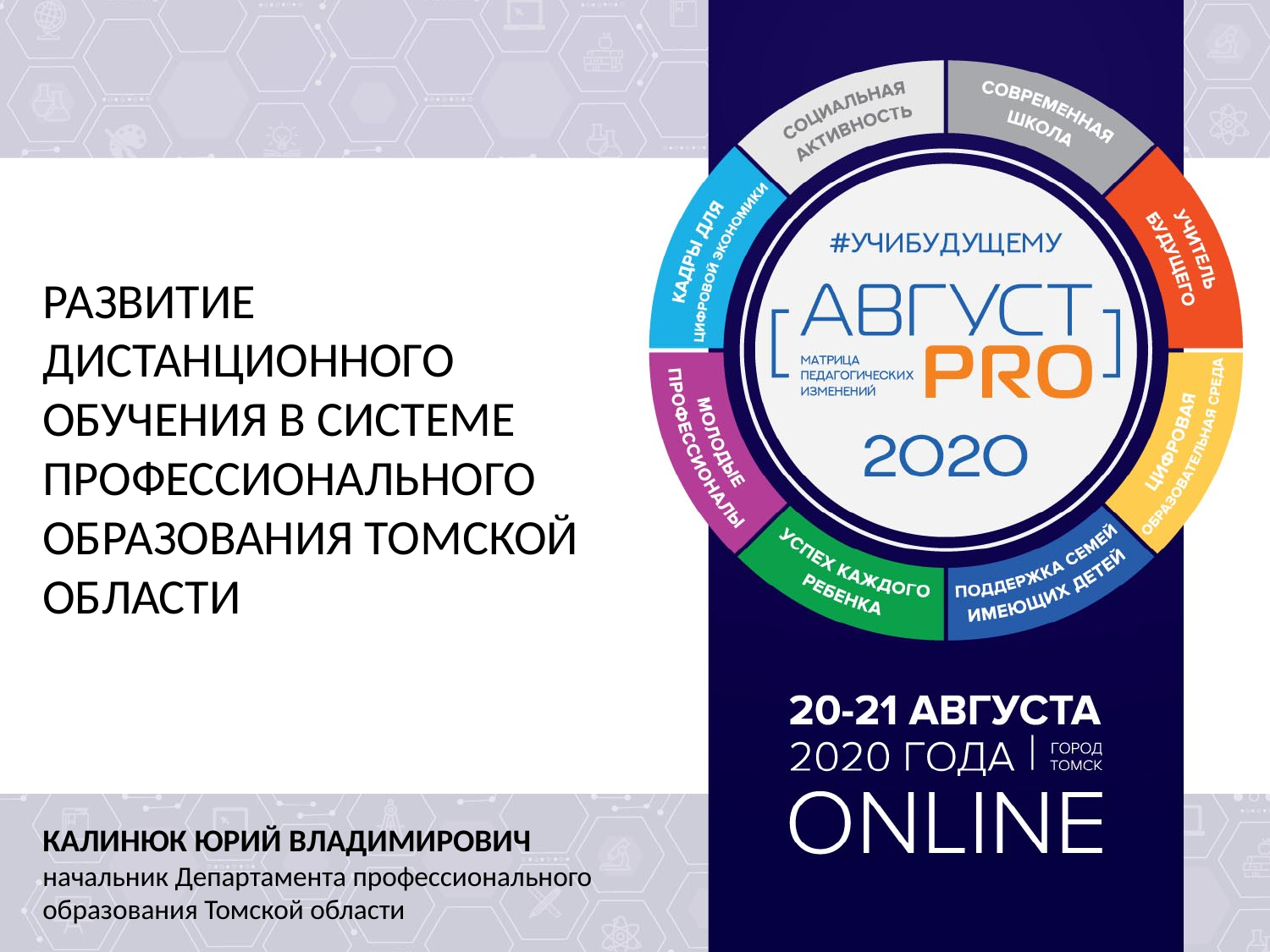

# РАЗВИТИЕ ДИСТАНЦИОННОГО ОБУЧЕНИЯ В СИСТЕМЕ ПРОФЕССИОНАЛЬНОГО ОБРАЗОВАНИЯ ТОМСКОЙ ОБЛАСТИ
КАЛИНЮК ЮРИЙ ВЛАДИМИРОВИЧ
начальник Департамента профессионального образования Томской области